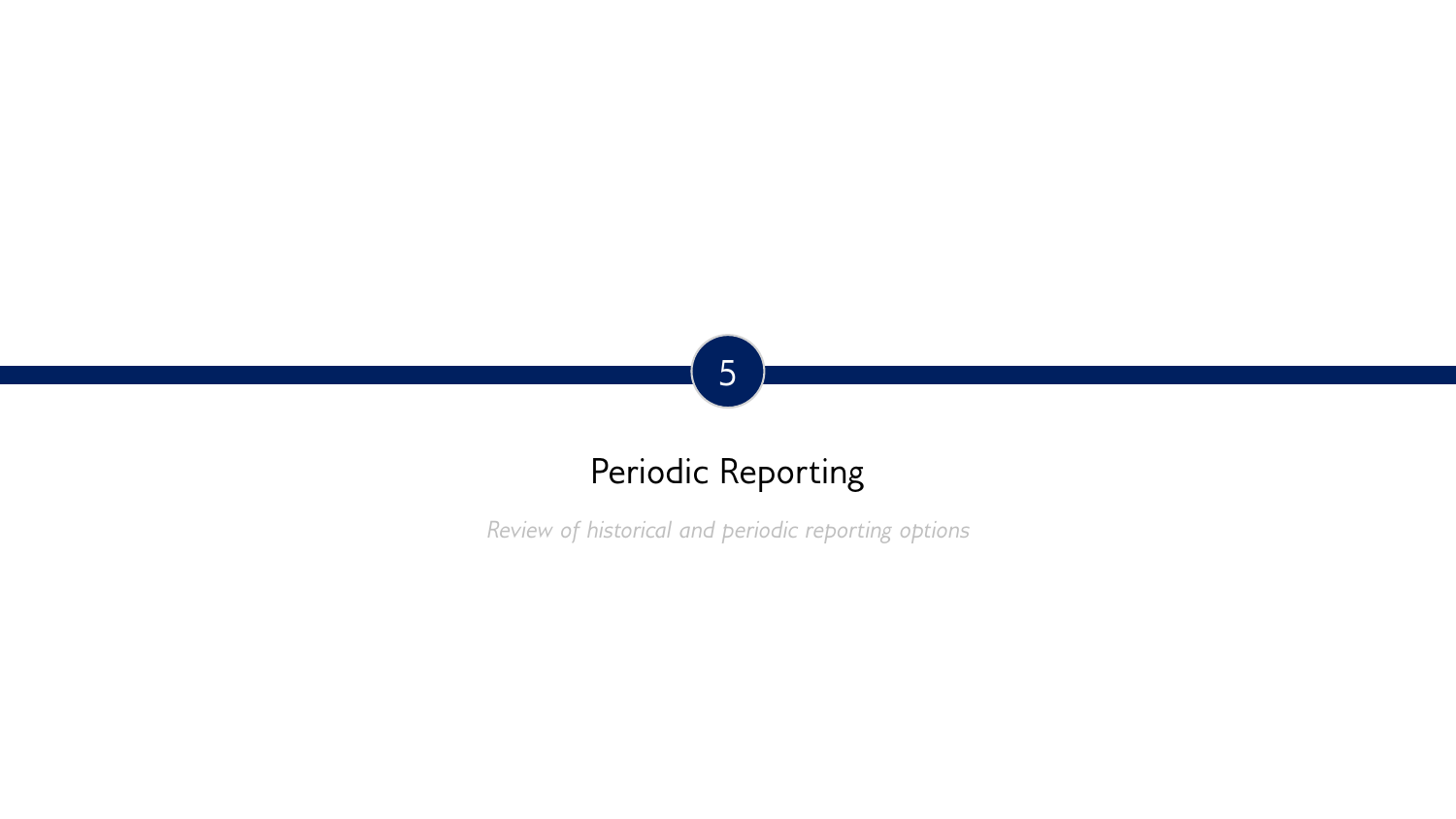

5
Periodic Reporting
Review of historical and periodic reporting options